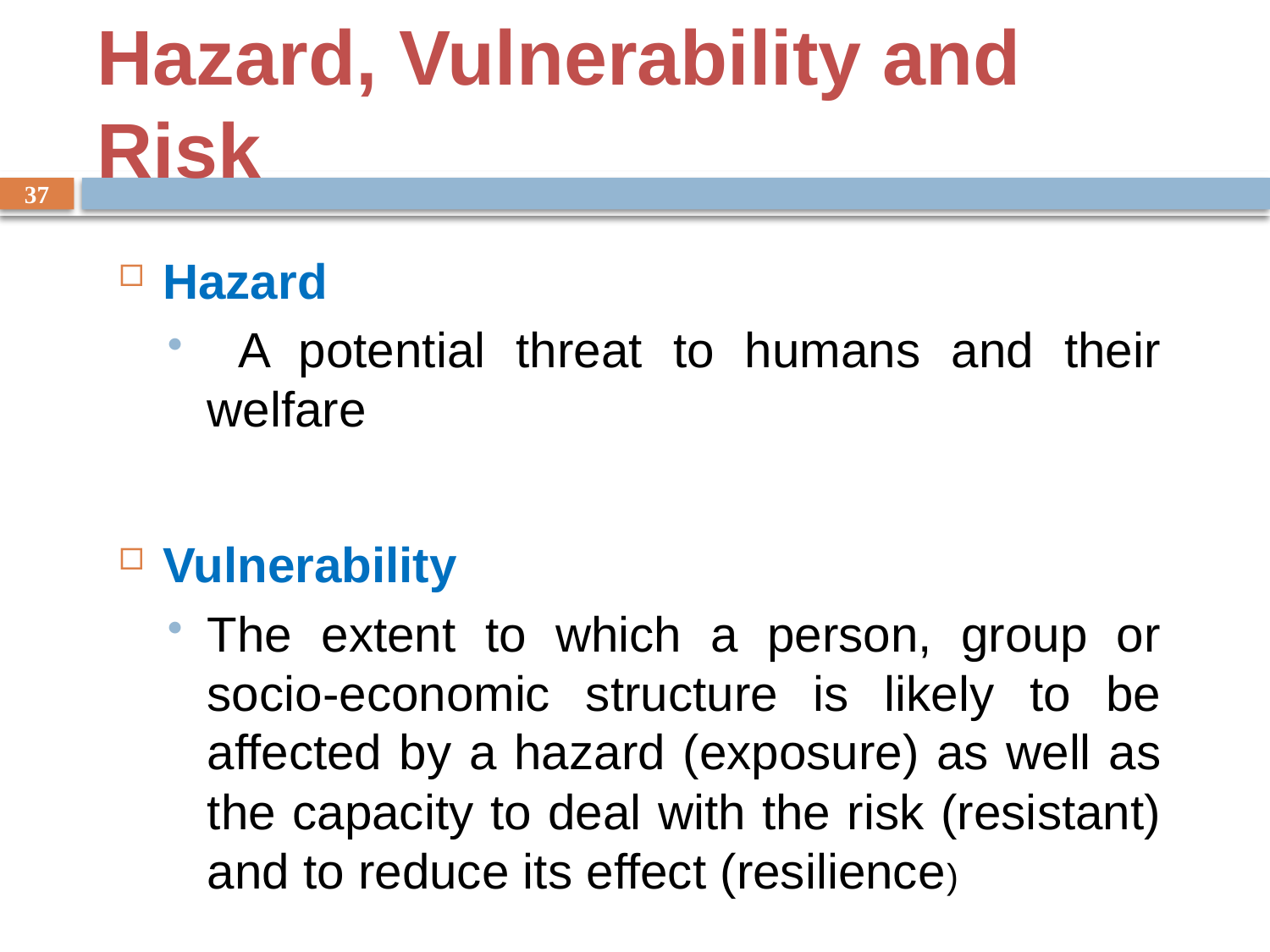

# Hazard, Vulnerability and Risk
37
Hazard
 A potential threat to humans and their welfare

Vulnerability
The extent to which a person, group or socio-economic structure is likely to be affected by a hazard (exposure) as well as the capacity to deal with the risk (resistant) and to reduce its effect (resilience)